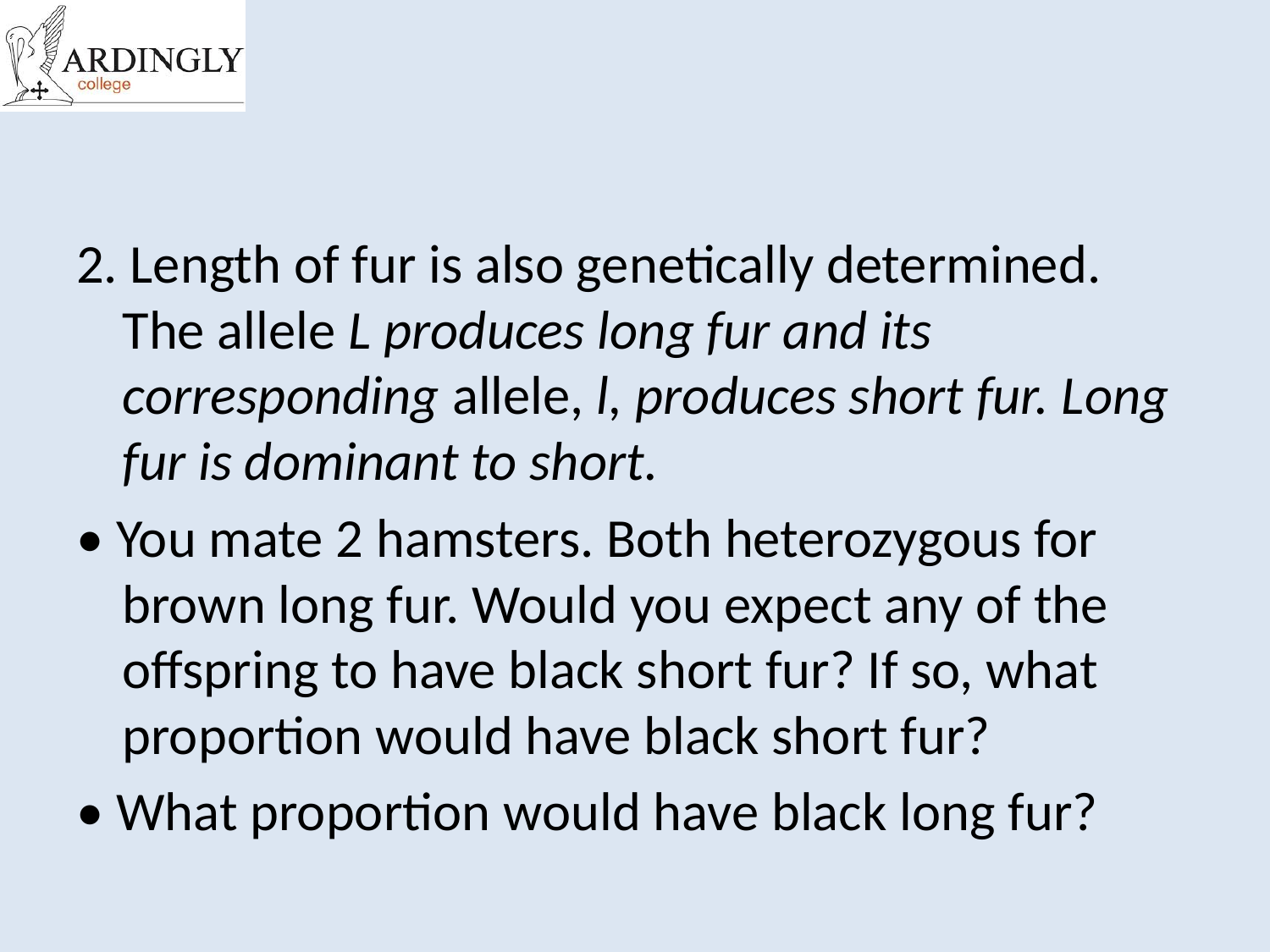

#
2. Length of fur is also genetically determined. The allele L produces long fur and its corresponding allele, l, produces short fur. Long fur is dominant to short.
• You mate 2 hamsters. Both heterozygous for brown long fur. Would you expect any of the offspring to have black short fur? If so, what proportion would have black short fur?
• What proportion would have black long fur?